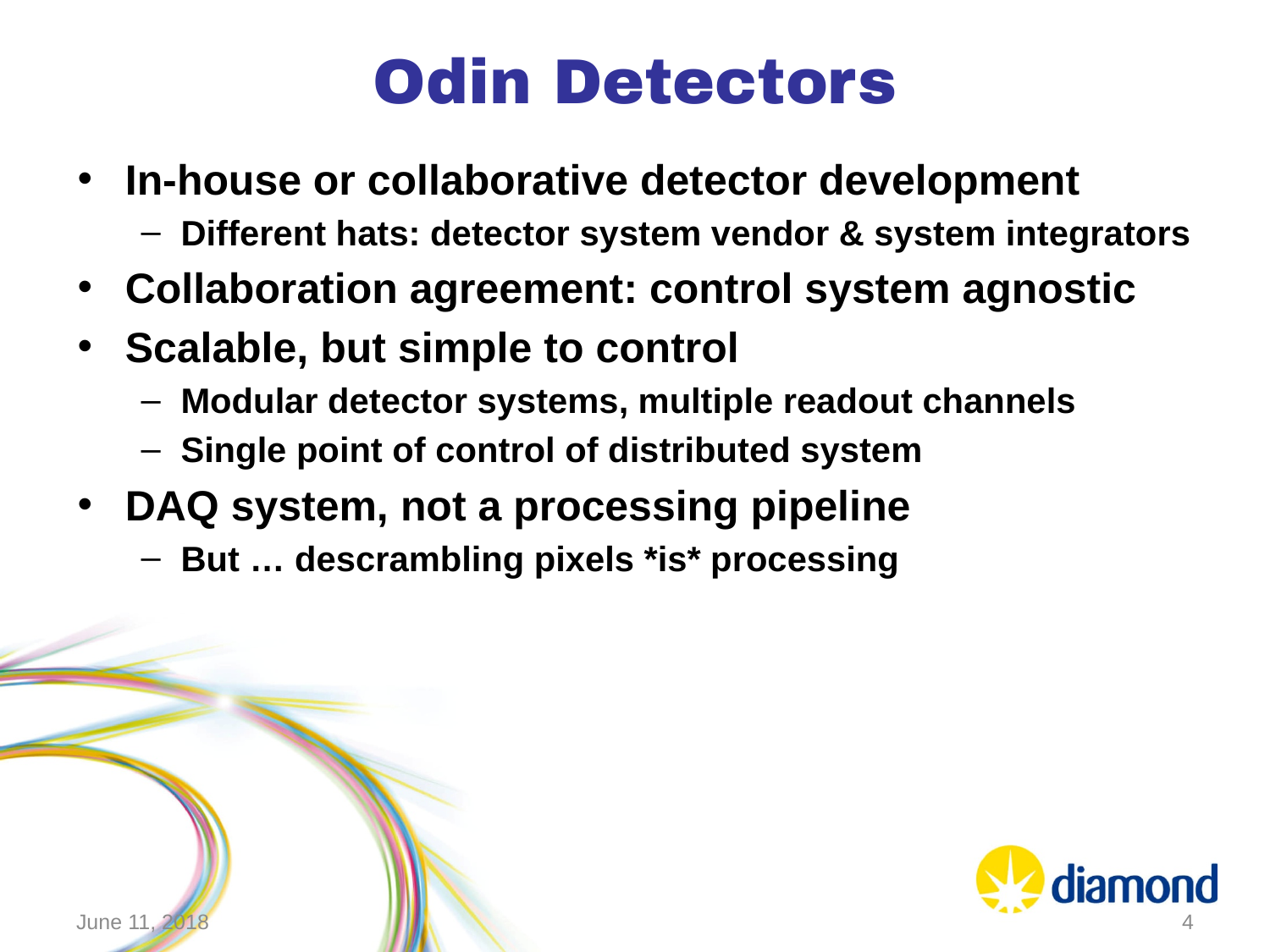

# Odin Detectors
In-house or collaborative detector development
Different hats: detector system vendor & system integrators
Collaboration agreement: control system agnostic
Scalable, but simple to control
Modular detector systems, multiple readout channels
Single point of control of distributed system
DAQ system, not a processing pipeline
But … descrambling pixels *is* processing

June 11, 2018
4